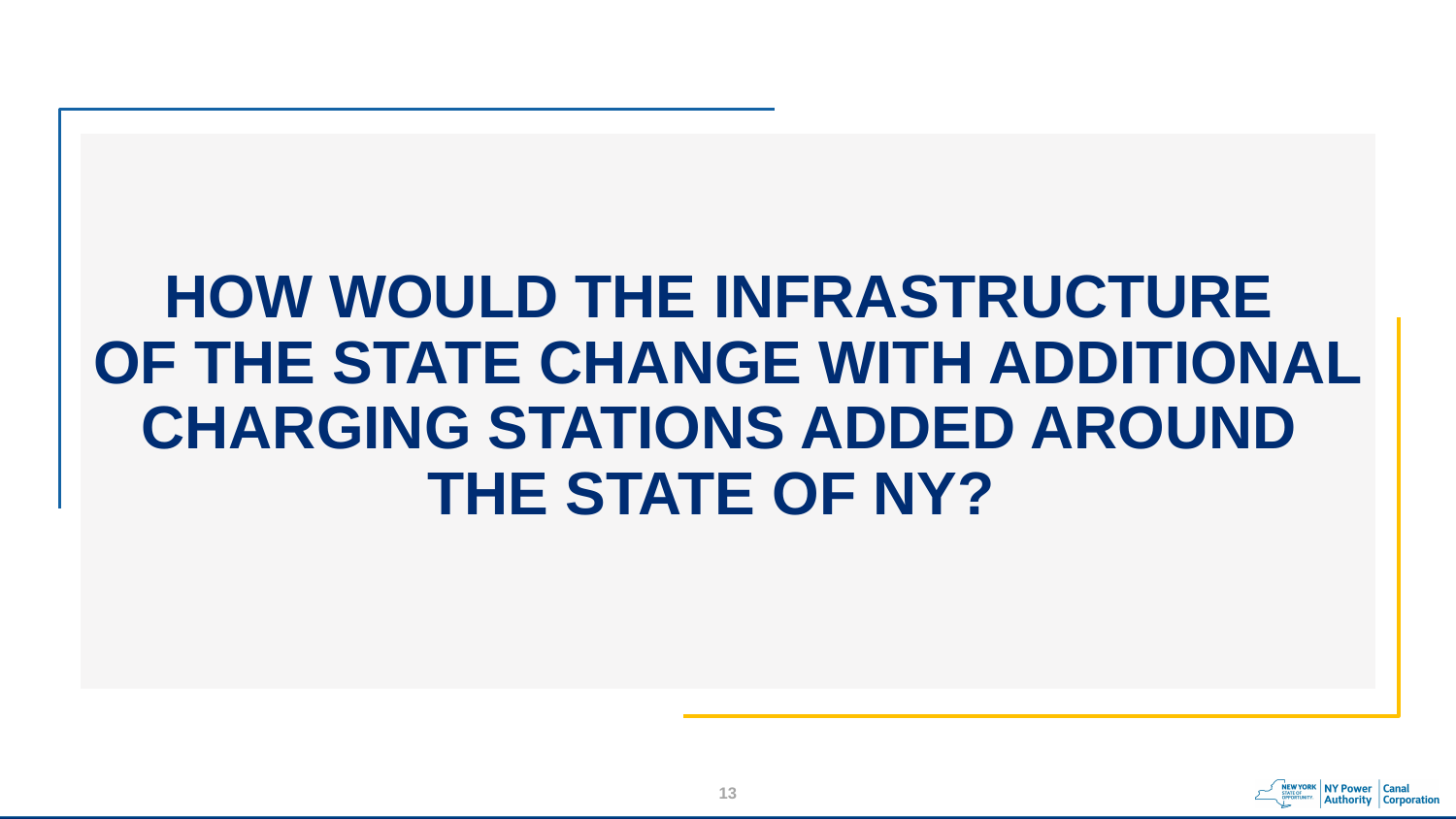

HOW WOULD THE INFRASTRUCTURE
OF THE STATE CHANGE WITH ADDITIONAL CHARGING STATIONS ADDED AROUND
THE STATE OF NY?